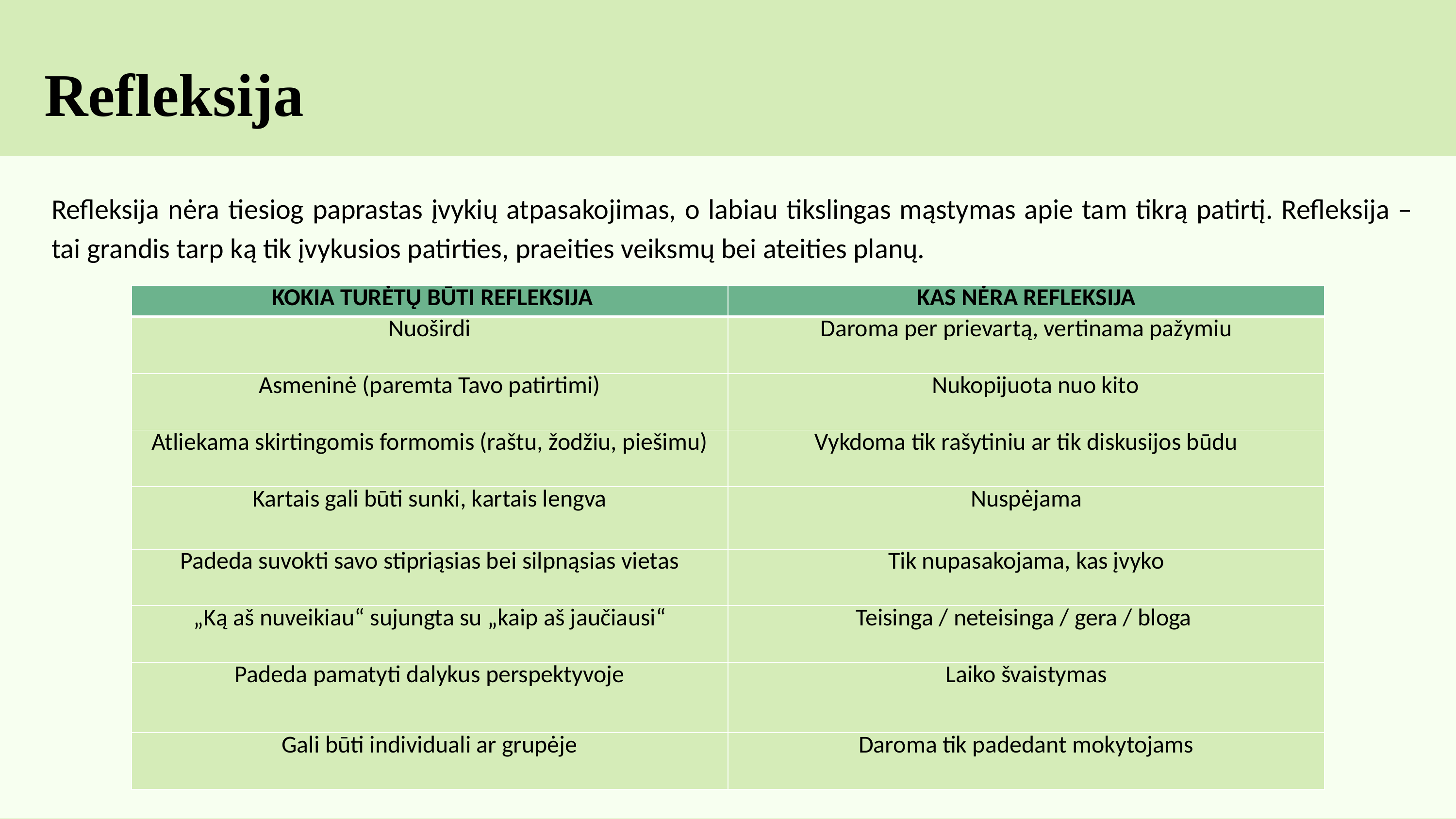

Refleksija

Refleksija nėra tiesiog paprastas įvykių atpasakojimas, o labiau tikslingas mąstymas apie tam tikrą patirtį. Refleksija – tai grandis tarp ką tik įvykusios patirties, praeities veiksmų bei ateities planų.
| KOKIA TURĖTŲ BŪTI REFLEKSIJA | KAS NĖRA REFLEKSIJA |
| --- | --- |
| Nuoširdi | Daroma per prievartą, vertinama pažymiu |
| Asmeninė (paremta Tavo patirtimi) | Nukopijuota nuo kito |
| Atliekama skirtingomis formomis (raštu, žodžiu, piešimu) | Vykdoma tik rašytiniu ar tik diskusijos būdu |
| Kartais gali būti sunki, kartais lengva | Nuspėjama |
| Padeda suvokti savo stipriąsias bei silpnąsias vietas | Tik nupasakojama, kas įvyko |
| „Ką aš nuveikiau“ sujungta su „kaip aš jaučiausi“ | Teisinga / neteisinga / gera / bloga |
| Padeda pamatyti dalykus perspektyvoje | Laiko švaistymas |
| Gali būti individuali ar grupėje | Daroma tik padedant mokytojams |